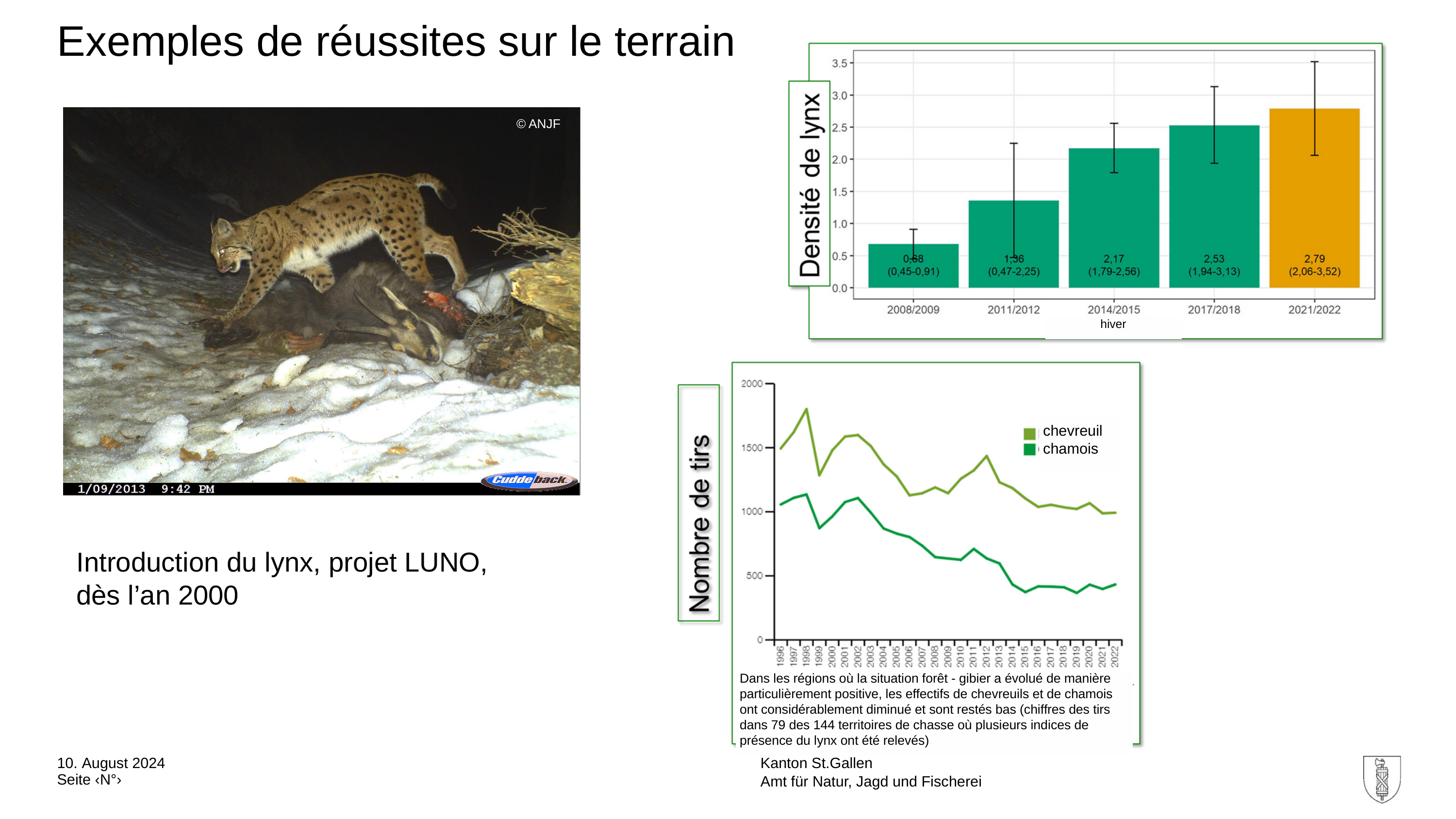

Exemples de réussites sur le terrain

© ANJF

hiver

chevreuil
chamois
Introduction du lynx, projet LUNO,
dès l’an 2000

Dans les régions où la situation forêt - gibier a évolué de manière particulièrement positive, les effectifs de chevreuils et de chamois ont considérablement diminué et sont restés bas (chiffres des tirs dans 79 des 144 territoires de chasse où plusieurs indices de présence du lynx ont été relevés)
10. August 2024
Kanton St.Gallen

Seite ‹N°›
Amt für Natur, Jagd und Fischerei